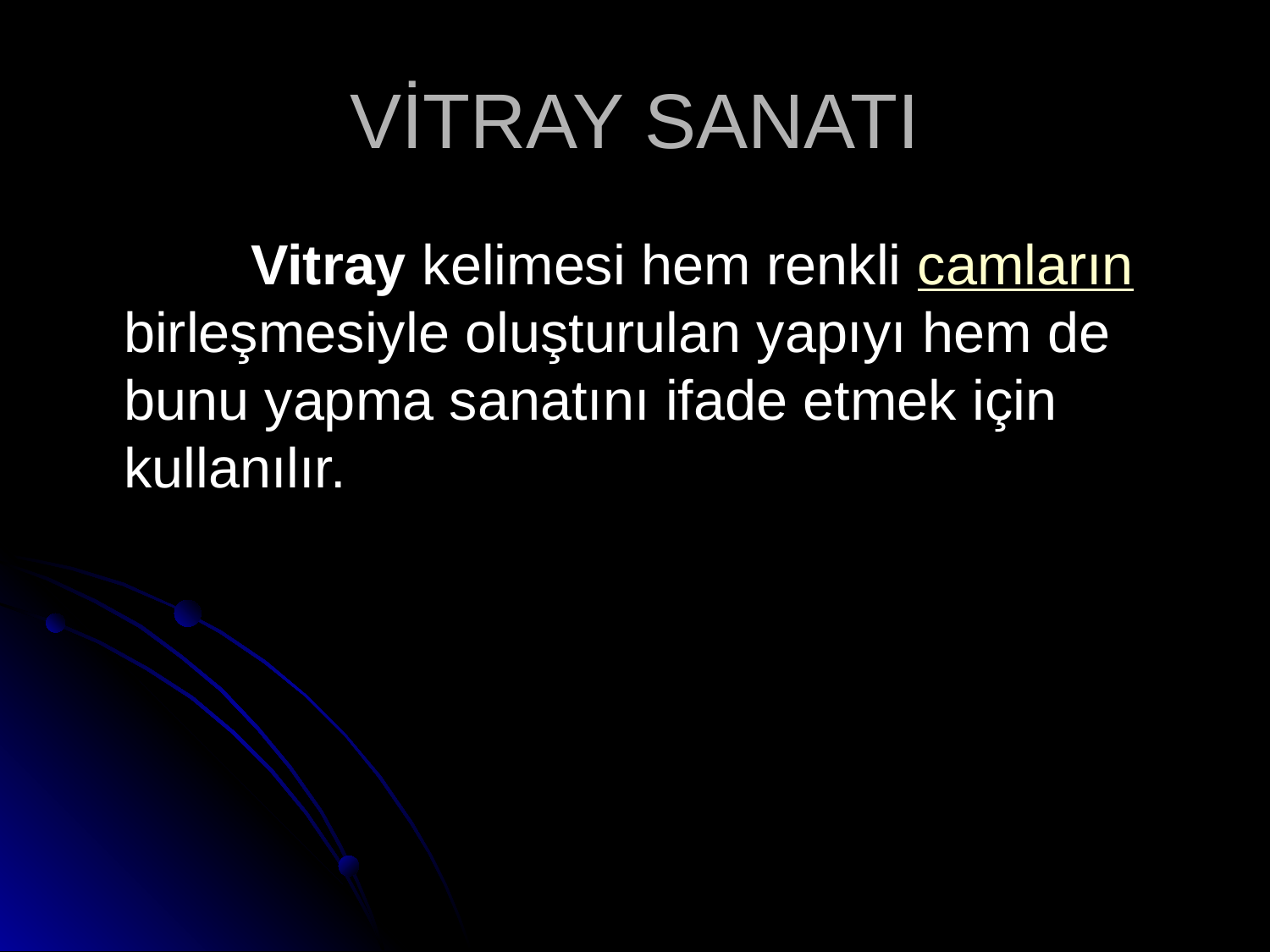

# VİTRAY SANATI
		Vitray kelimesi hem renkli camların birleşmesiyle oluşturulan yapıyı hem de bunu yapma sanatını ifade etmek için kullanılır.